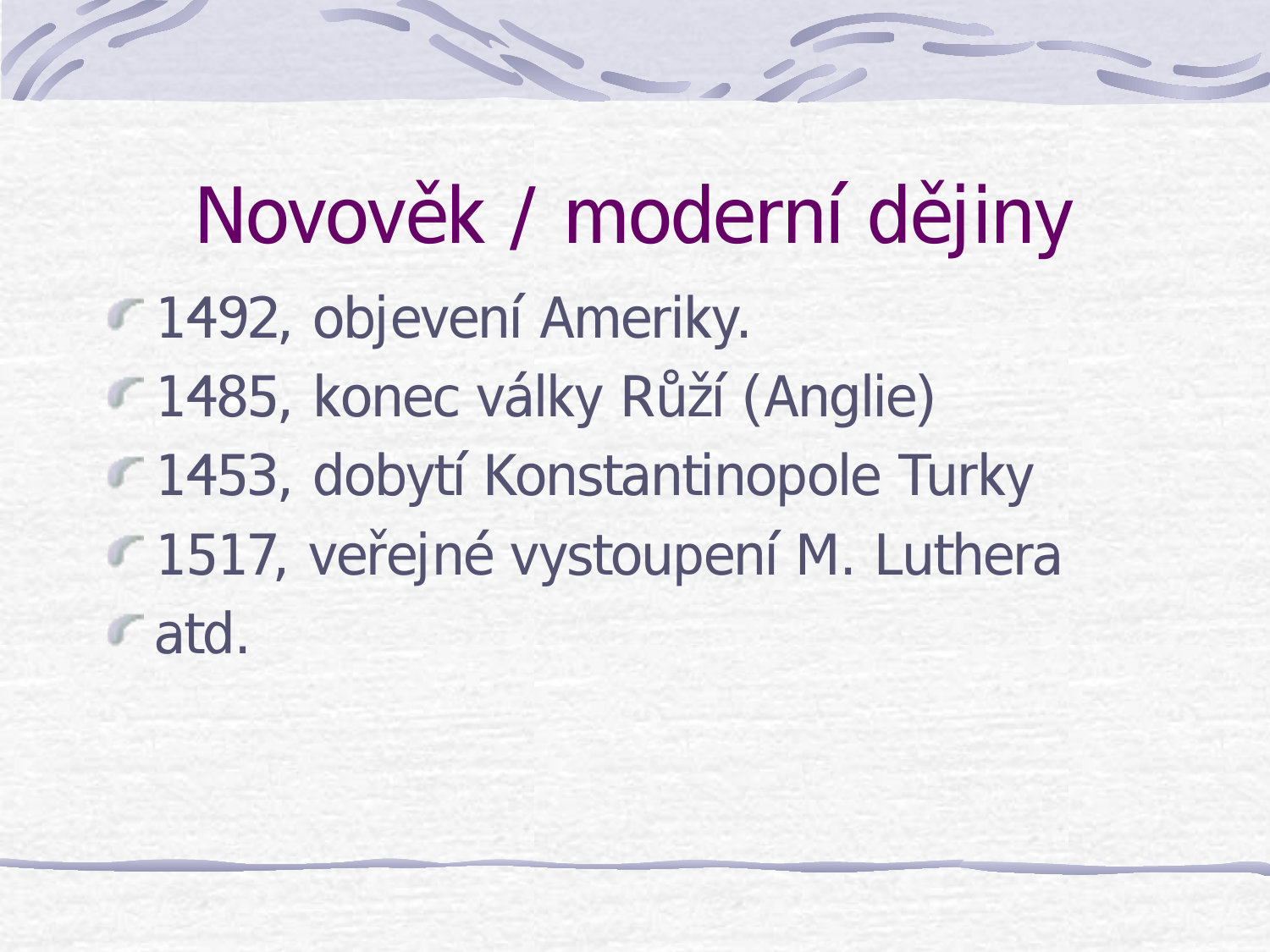

# Novověk / moderní dějiny
1492, objevení Ameriky.
1485, konec války Růží (Anglie)
1453, dobytí Konstantinopole Turky
1517, veřejné vystoupení M. Luthera
atd.